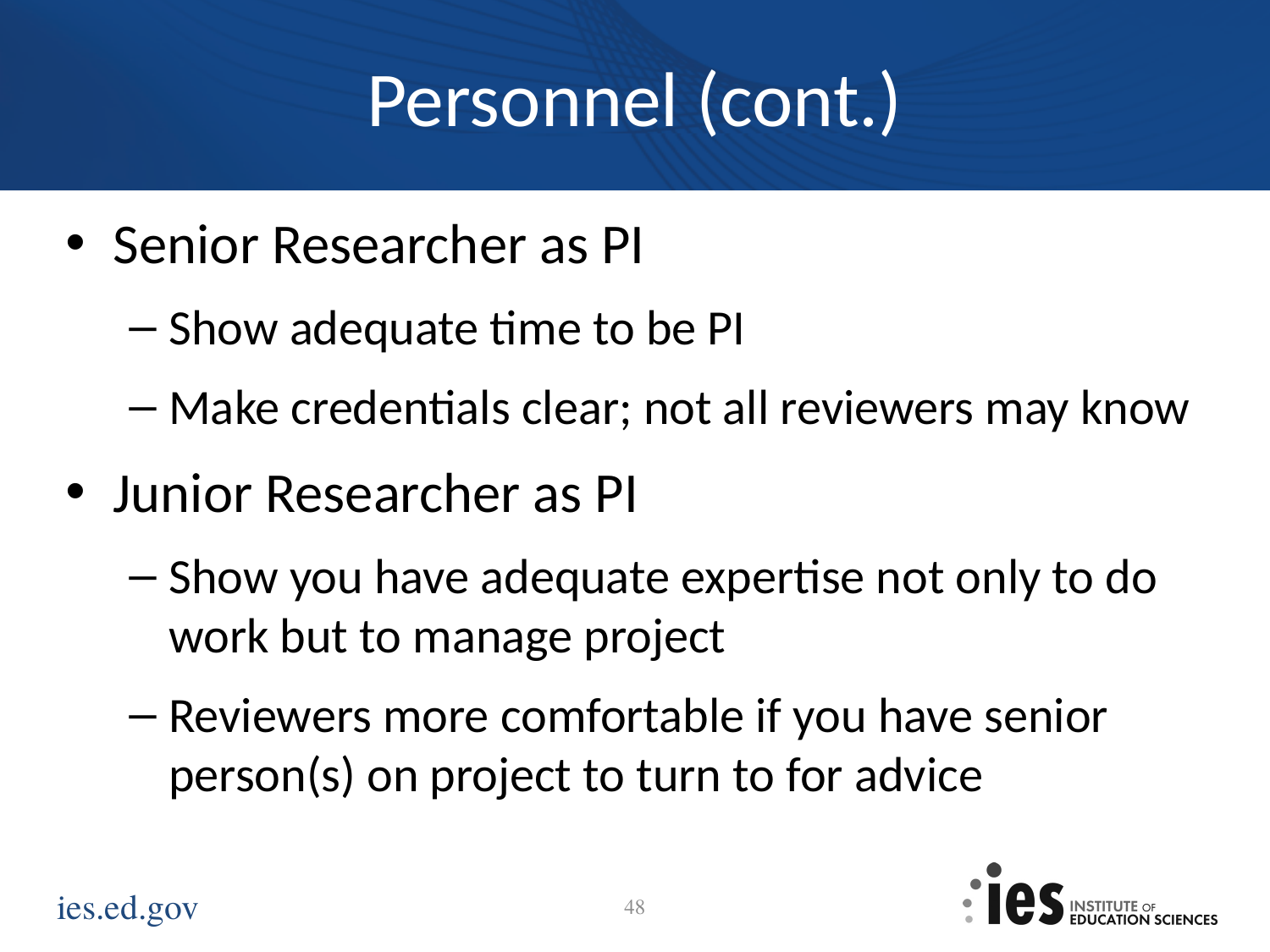

# Personnel (cont.)
Senior Researcher as PI
Show adequate time to be PI
Make credentials clear; not all reviewers may know
Junior Researcher as PI
Show you have adequate expertise not only to do work but to manage project
Reviewers more comfortable if you have senior person(s) on project to turn to for advice
48